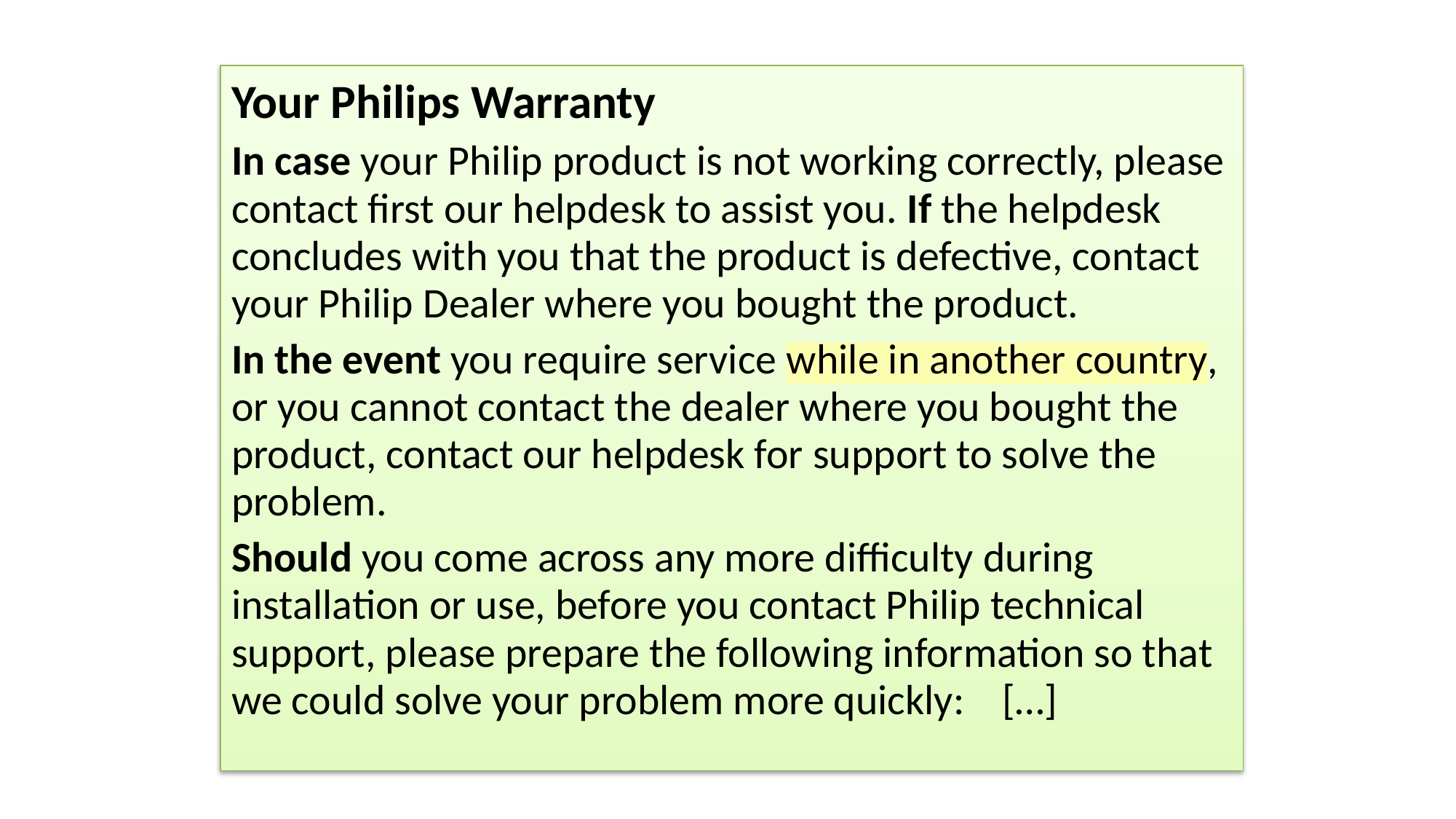

Your Philips Warranty
In case your Philip product is not working correctly, please contact first our helpdesk to assist you. If the helpdesk concludes with you that the product is defective, contact your Philip Dealer where you bought the product.
In the event you require service while in another country, or you cannot contact the dealer where you bought the product, contact our helpdesk for support to solve the problem.
Should you come across any more difficulty during installation or use, before you contact Philip technical support, please prepare the following information so that we could solve your problem more quickly:    […]